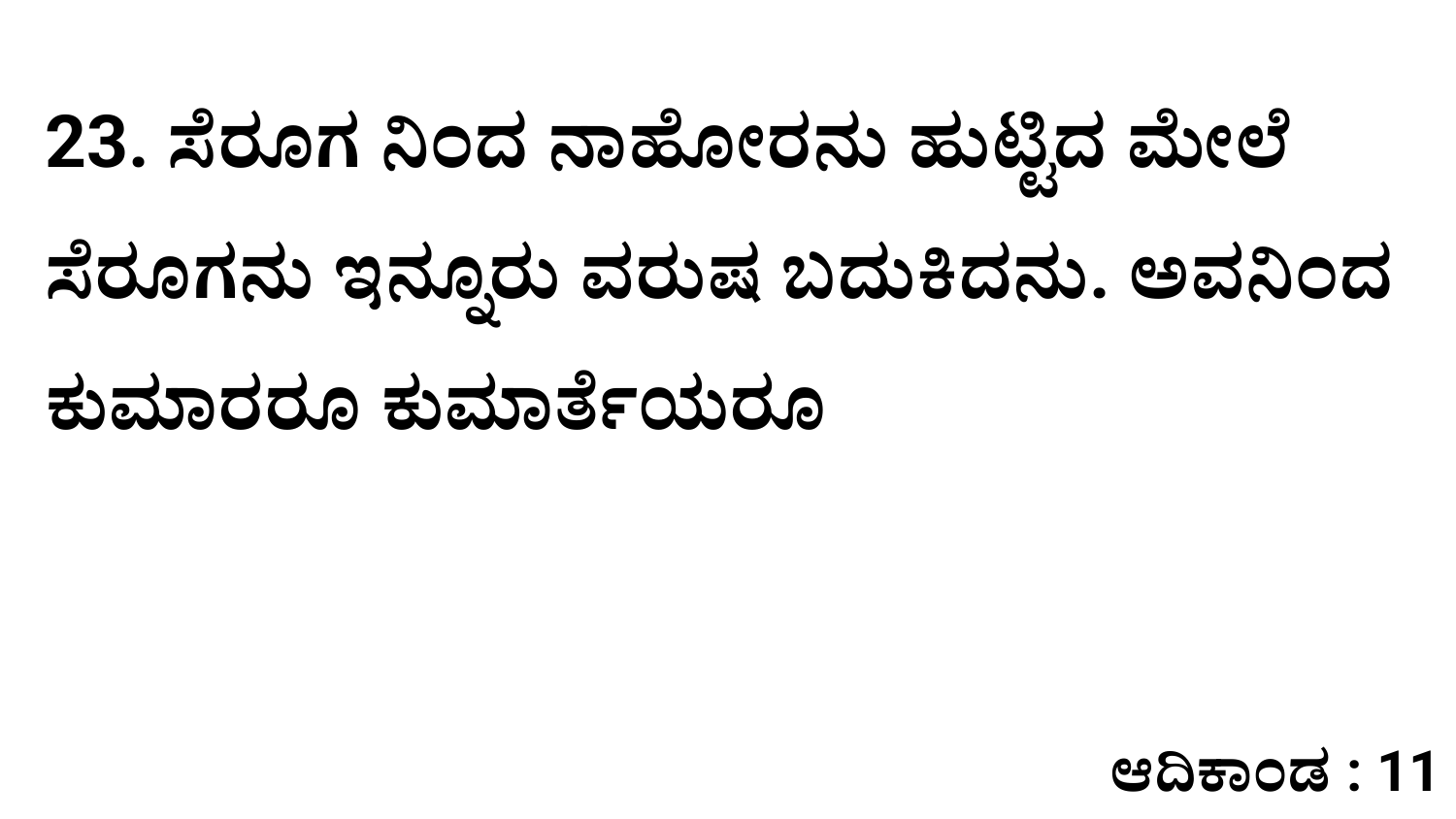

23. ಸೆರೂಗ ನಿಂದ ನಾಹೋರನು ಹುಟ್ಟಿದ ಮೇಲೆ ಸೆರೂಗನು ಇನ್ನೂರು ವರುಷ ಬದುಕಿದನು. ಅವನಿಂದ ಕುಮಾರರೂ ಕುಮಾರ್ತೆಯರೂ
ಆದಿಕಾಂಡ : 11